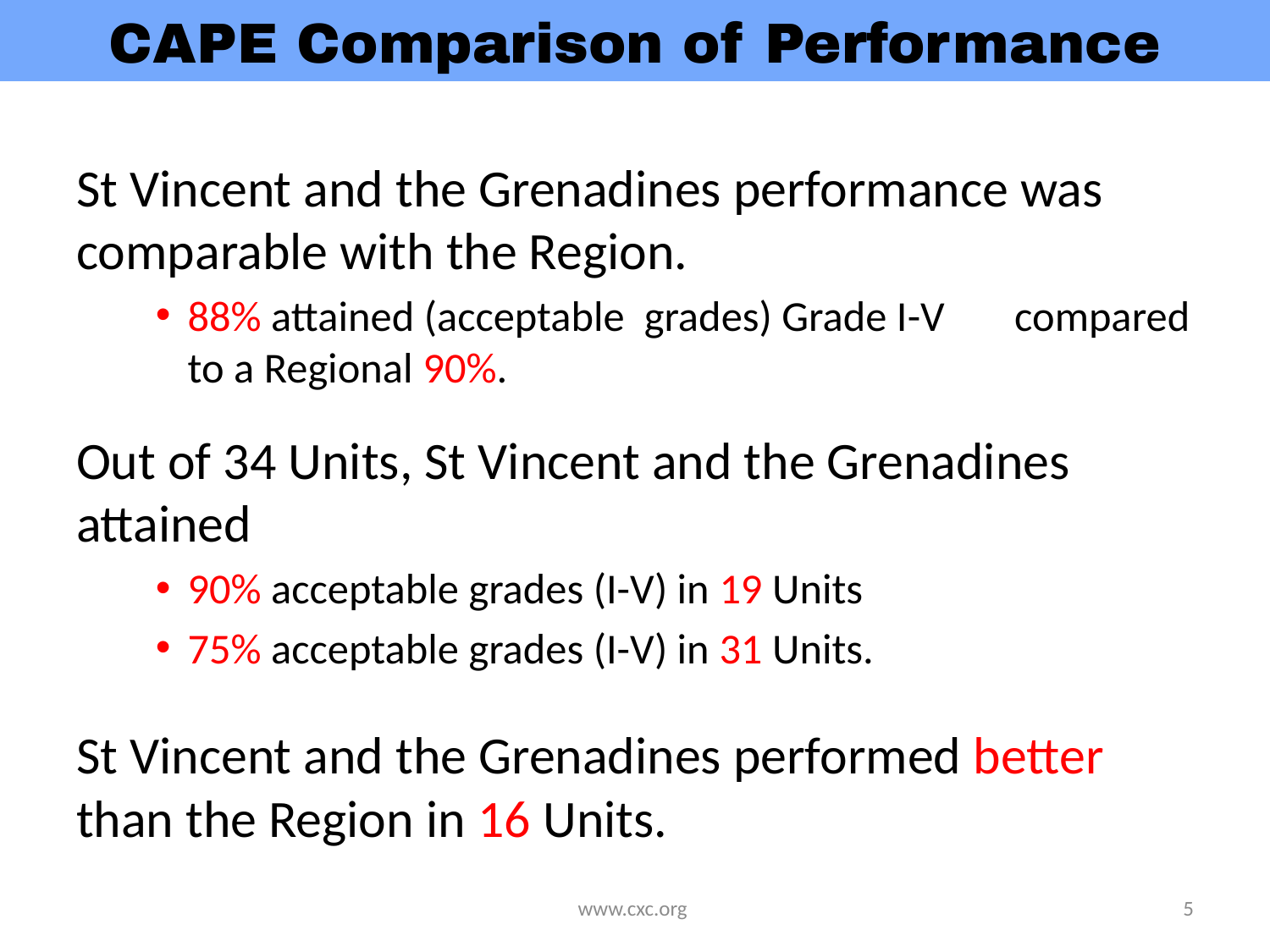

# CAPE Comparison of Performance
St Vincent and the Grenadines performance was comparable with the Region.
88% attained (acceptable  grades) Grade I-V 	compared to a Regional 90%.

Out of 34 Units, St Vincent and the Grenadines attained
90% acceptable grades (I-V) in 19 Units
75% acceptable grades (I-V) in 31 Units.

St Vincent and the Grenadines performed better than the Region in 16 Units.

www.cxc.org
5